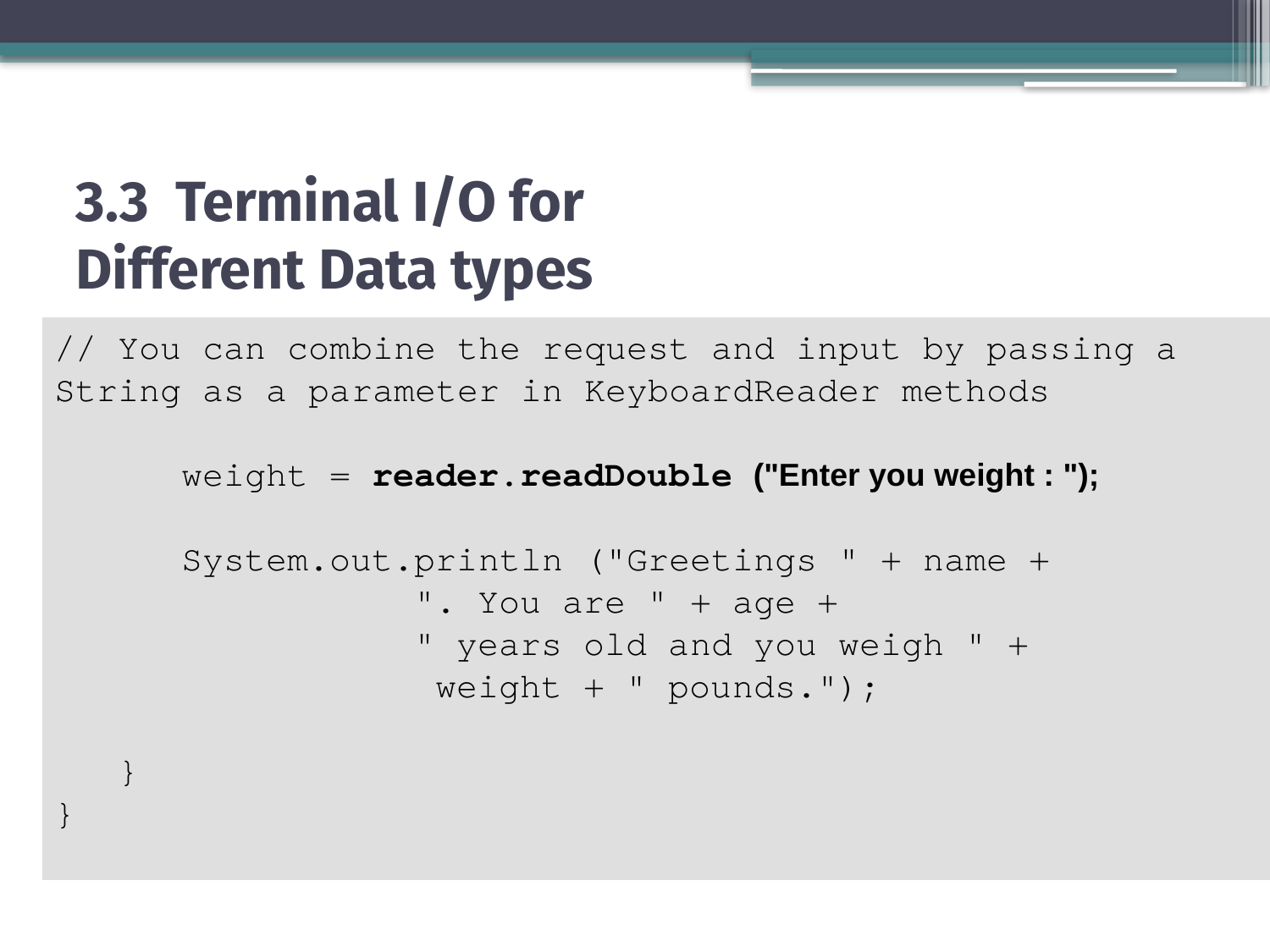

# 3.3  Terminal I/O for Different Data types
// You can combine the request and input by passing a String as a parameter in KeyboardReader methods

      weight = reader.readDouble ("Enter you weight : ");

      System.out.println ("Greetings " + name +
                 ". You are " + age +
                 " years old and you weigh " + 				 	weight + " pounds.");

   }
}